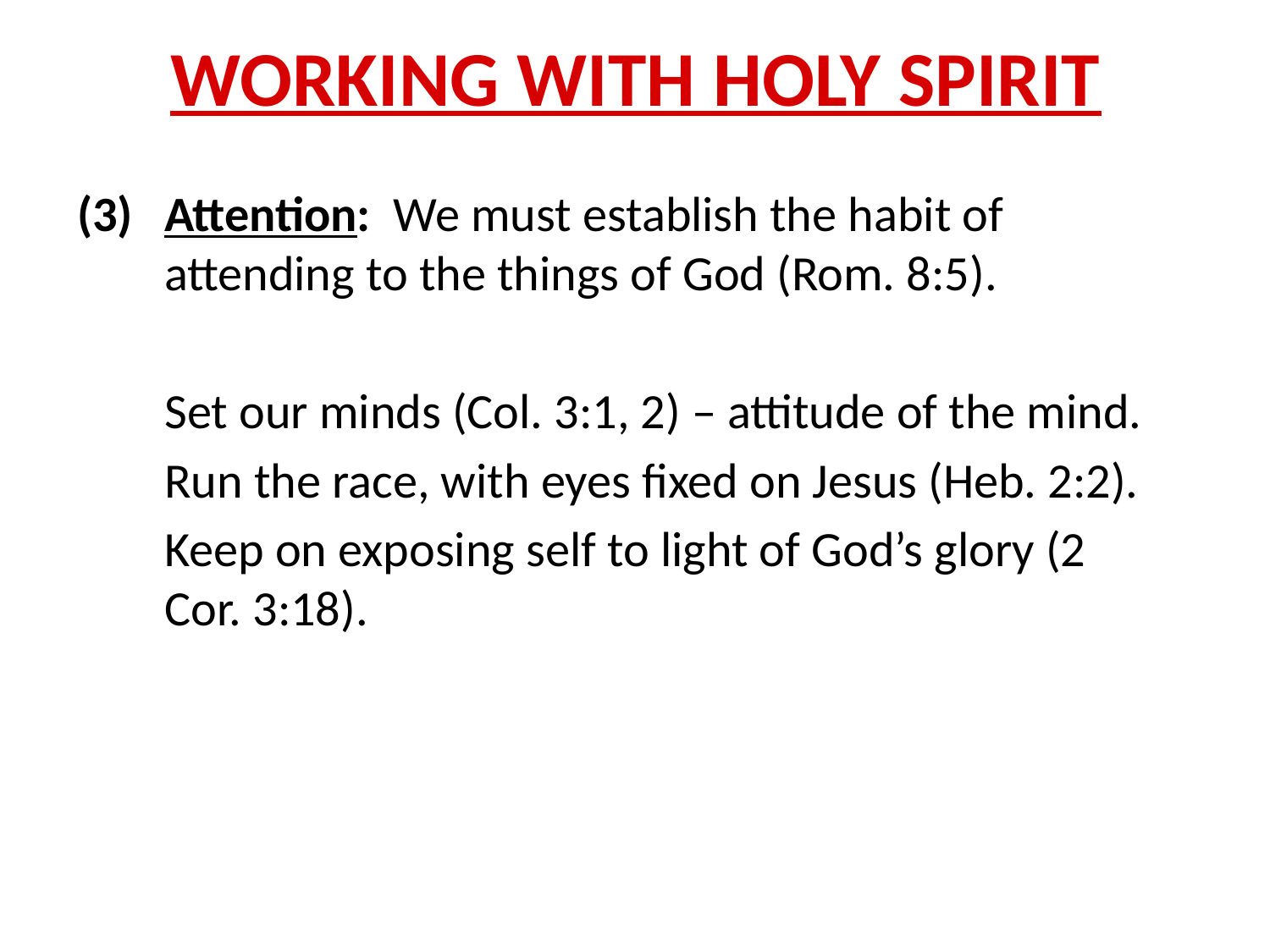

# WORKING WITH HOLY SPIRIT
(3) 	Attention:  We must establish the habit of attending to the things of God (Rom. 8:5).

Set our minds (Col. 3:1, 2) – attitude of the mind.
Run the race, with eyes fixed on Jesus (Heb. 2:2).
Keep on exposing self to light of God’s glory (2 Cor. 3:18).